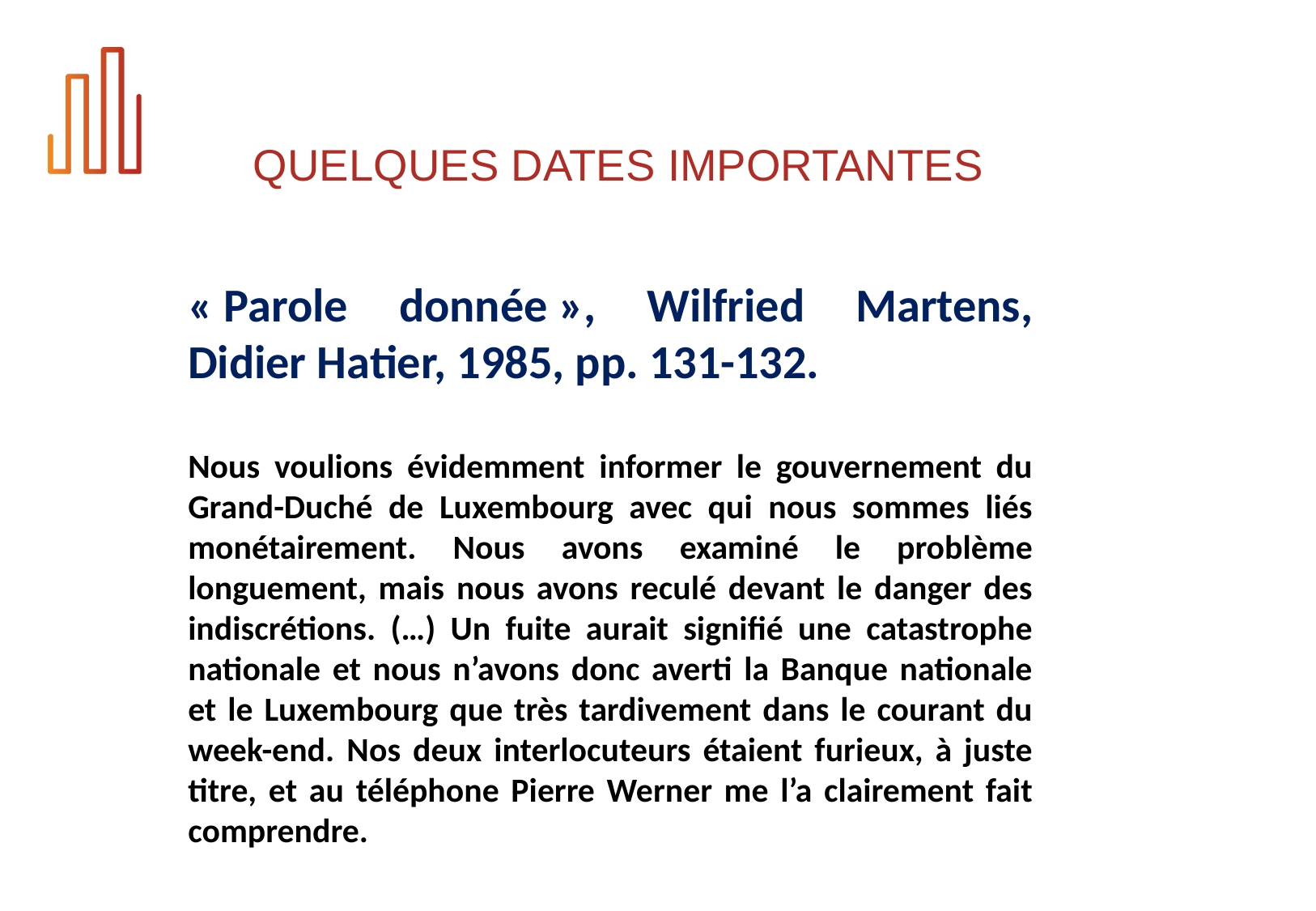

# QUELQUES DATES IMPORTANTES
« Parole donnée », Wilfried Martens, Didier Hatier, 1985, pp. 131-132.

Nous voulions évidemment informer le gouvernement du Grand-Duché de Luxembourg avec qui nous sommes liés monétairement. Nous avons examiné le problème longuement, mais nous avons reculé devant le danger des indiscrétions. (…) Un fuite aurait signifié une catastrophe nationale et nous n’avons donc averti la Banque nationale et le Luxembourg que très tardivement dans le courant du week-end. Nos deux interlocuteurs étaient furieux, à juste titre, et au téléphone Pierre Werner me l’a clairement fait comprendre.